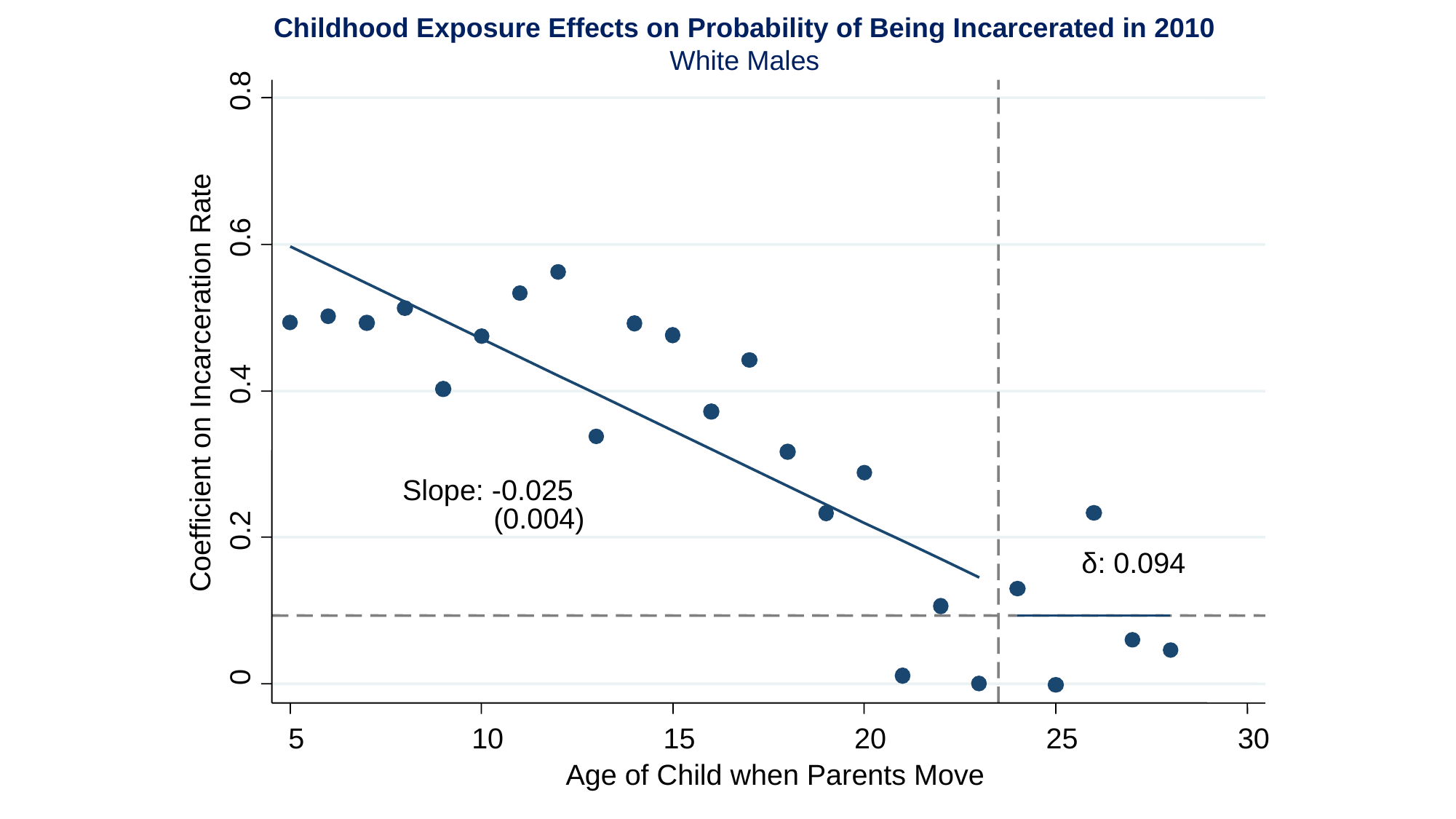

Childhood Exposure Effects on Probability of Being Incarcerated in 2010
White Males

0.8

0.6

Coefficient on Incarceration Rate
0.4

Slope: -0.025

            (0.004)

0.2

δ: 0.094

0

5
10
15
20
25
30
Age of Child when Parents Move